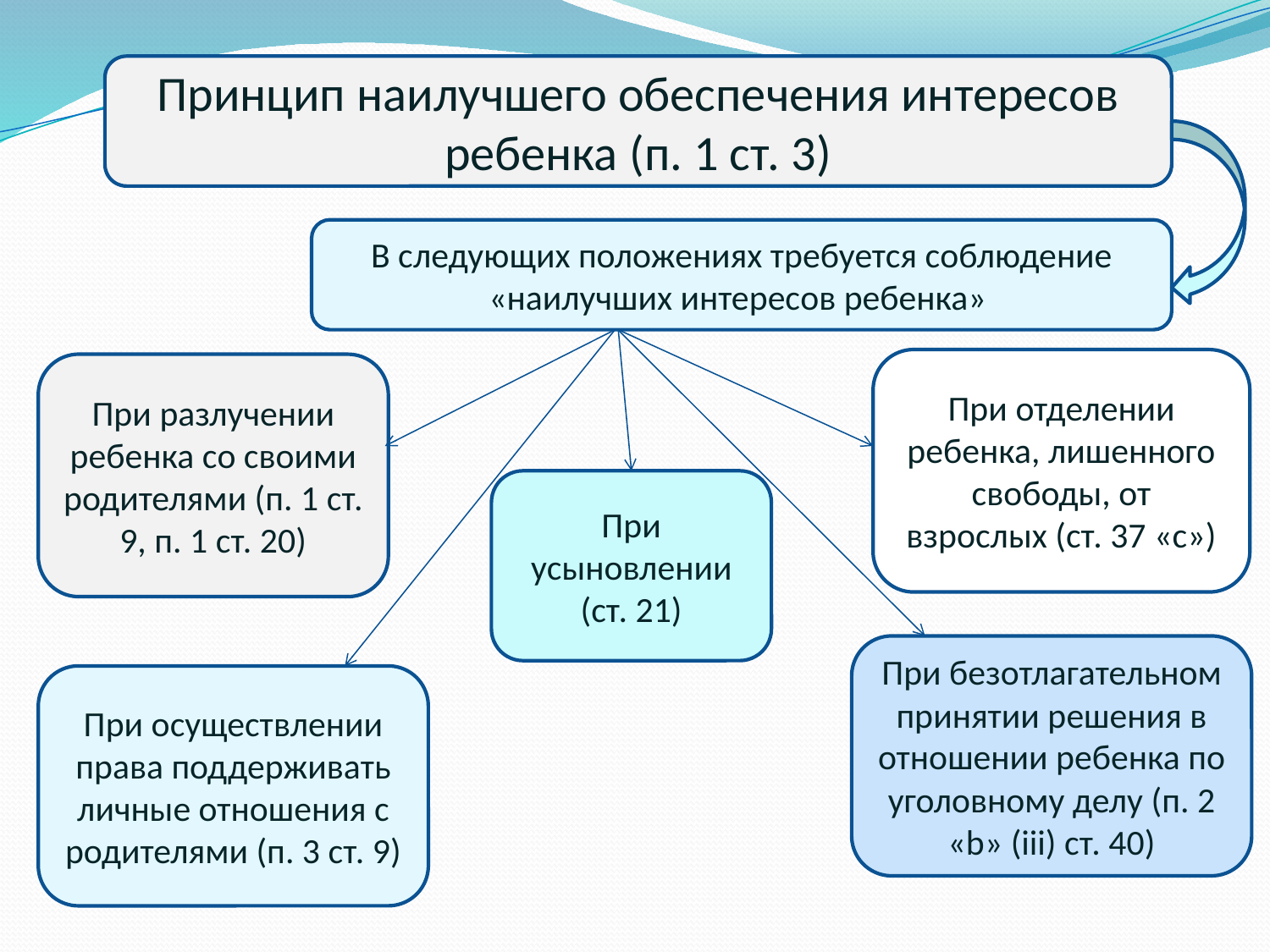

Принцип наилучшего обеспечения интересов ребенка (п. 1 ст. 3)

В следующих положениях требуется соблюдение «наилучших интересов ребенка»
При отделении ребенка, лишенного свободы, от взрослых (ст. 37 «с»)
При разлучении ребенка со своими родителями (п. 1 ст. 9, п. 1 ст. 20)
При усыновлении (ст. 21)
При безотлагательном принятии решения в отношении ребенка по уголовному делу (п. 2 «b» (iii) ст. 40)
При осуществлении права поддерживать личные отношения с родителями (п. 3 ст. 9)